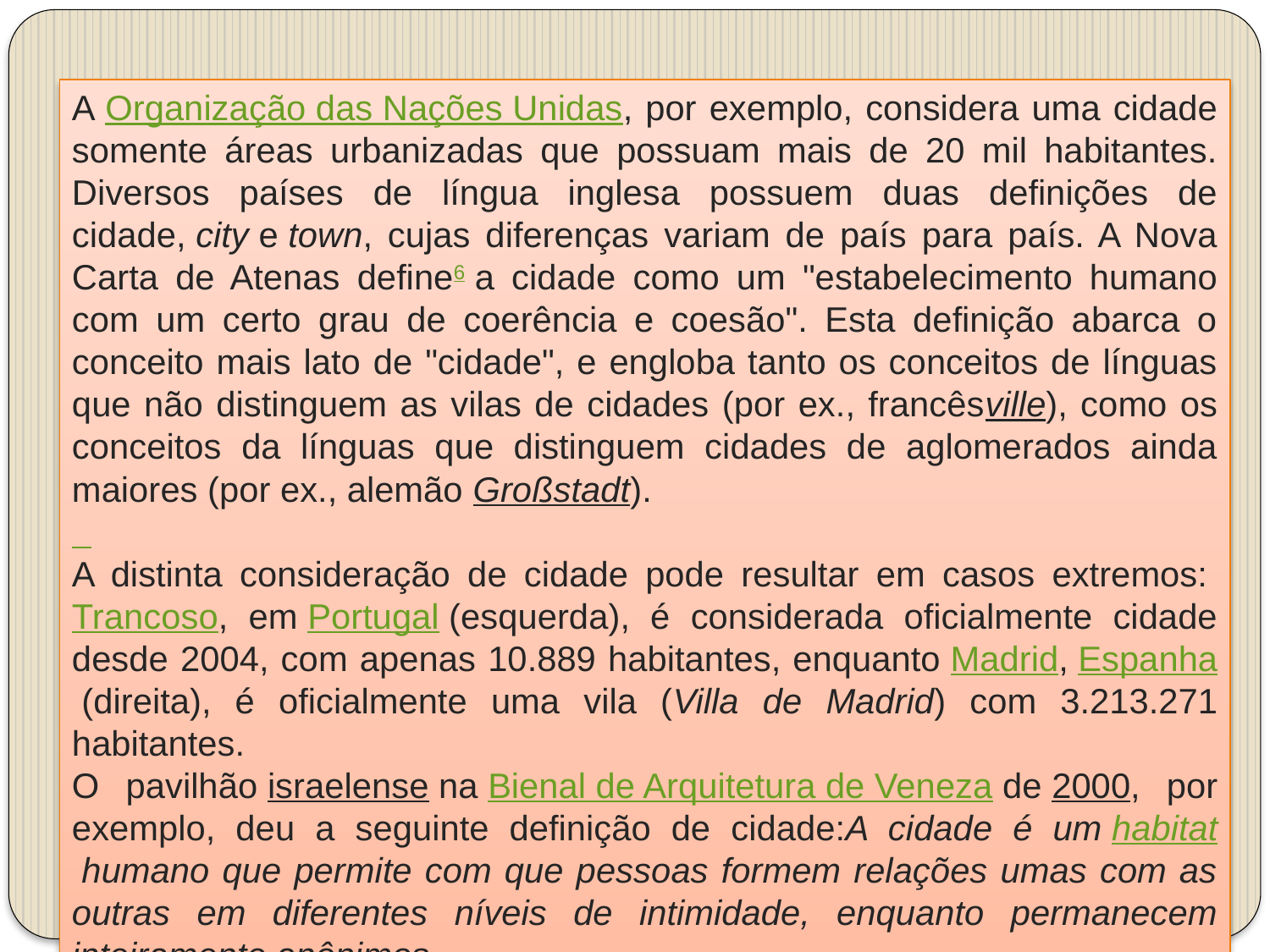

A Organização das Nações Unidas, por exemplo, considera uma cidade somente áreas urbanizadas que possuam mais de 20 mil habitantes. Diversos países de língua inglesa possuem duas definições de cidade, city e town, cujas diferenças variam de país para país. A Nova Carta de Atenas define6 a cidade como um "estabelecimento humano com um certo grau de coerência e coesão". Esta definição abarca o conceito mais lato de "cidade", e engloba tanto os conceitos de línguas que não distinguem as vilas de cidades (por ex., francêsville), como os conceitos da línguas que distinguem cidades de aglomerados ainda maiores (por ex., alemão Großstadt).

A distinta consideração de cidade pode resultar em casos extremos: Trancoso, em Portugal (esquerda), é considerada oficialmente cidade desde 2004, com apenas 10.889 habitantes, enquanto Madrid, Espanha (direita), é oficialmente uma vila (Villa de Madrid) com 3.213.271 habitantes.
O pavilhão israelense na Bienal de Arquitetura de Veneza de 2000, por exemplo, deu a seguinte definição de cidade:A cidade é um habitat humano que permite com que pessoas formem relações umas com as outras em diferentes níveis de intimidade, enquanto permanecem inteiramente anônimos.

IN: http://pt.wikipedia.org/wiki/Cidade